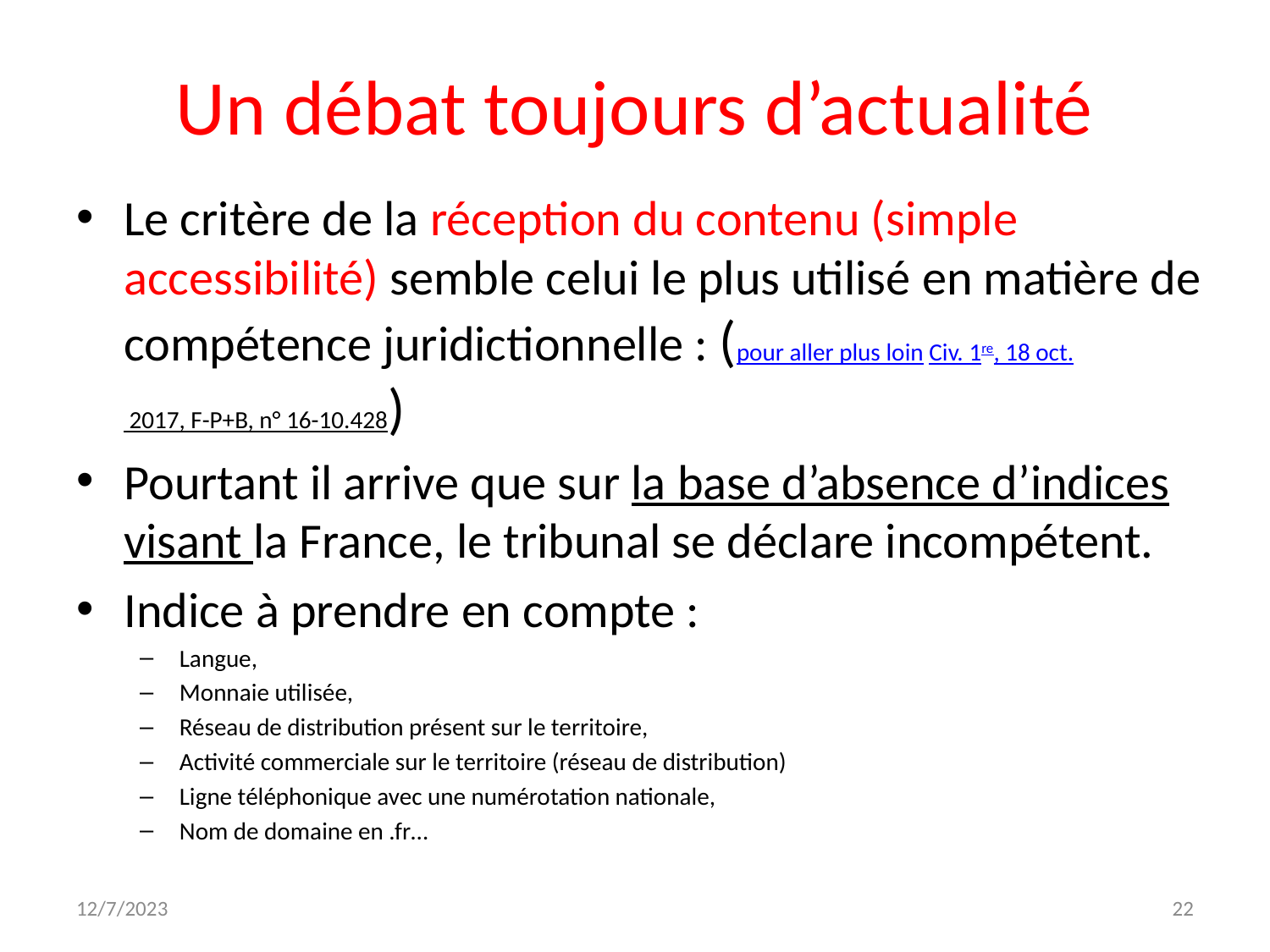

# Un débat toujours d’actualité
Le critère de la réception du contenu (simple accessibilité) semble celui le plus utilisé en matière de compétence juridictionnelle : (pour aller plus loin Civ. 1re, 18 oct. 2017, F-P+B, n° 16-10.428)
Pourtant il arrive que sur la base d’absence d’indices visant la France, le tribunal se déclare incompétent.
Indice à prendre en compte :
Langue,
Monnaie utilisée,
Réseau de distribution présent sur le territoire,
Activité commerciale sur le territoire (réseau de distribution)
Ligne téléphonique avec une numérotation nationale,
Nom de domaine en .fr…
12/7/2023
22